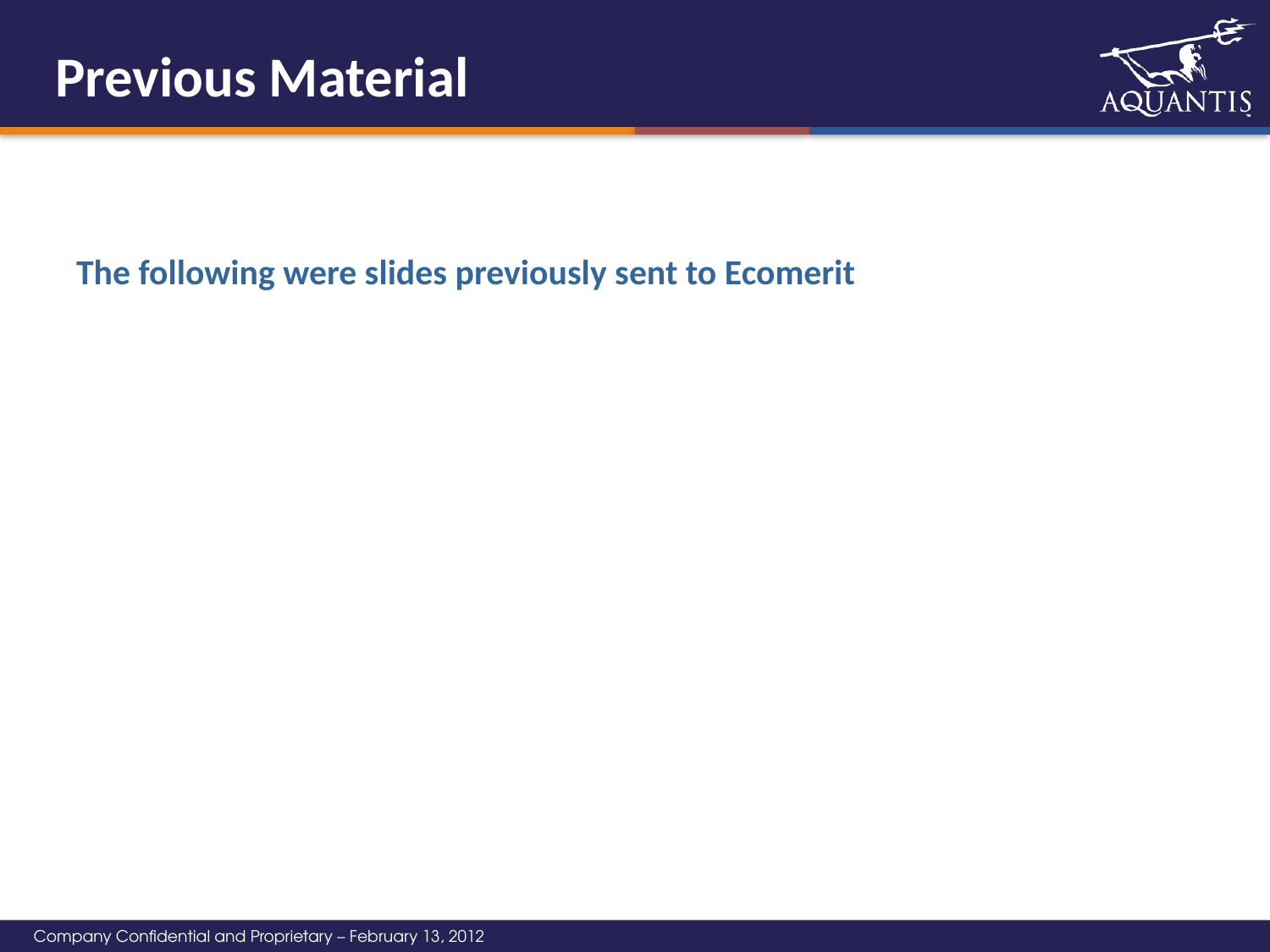

# Previous Material
The following were slides previously sent to Ecomerit